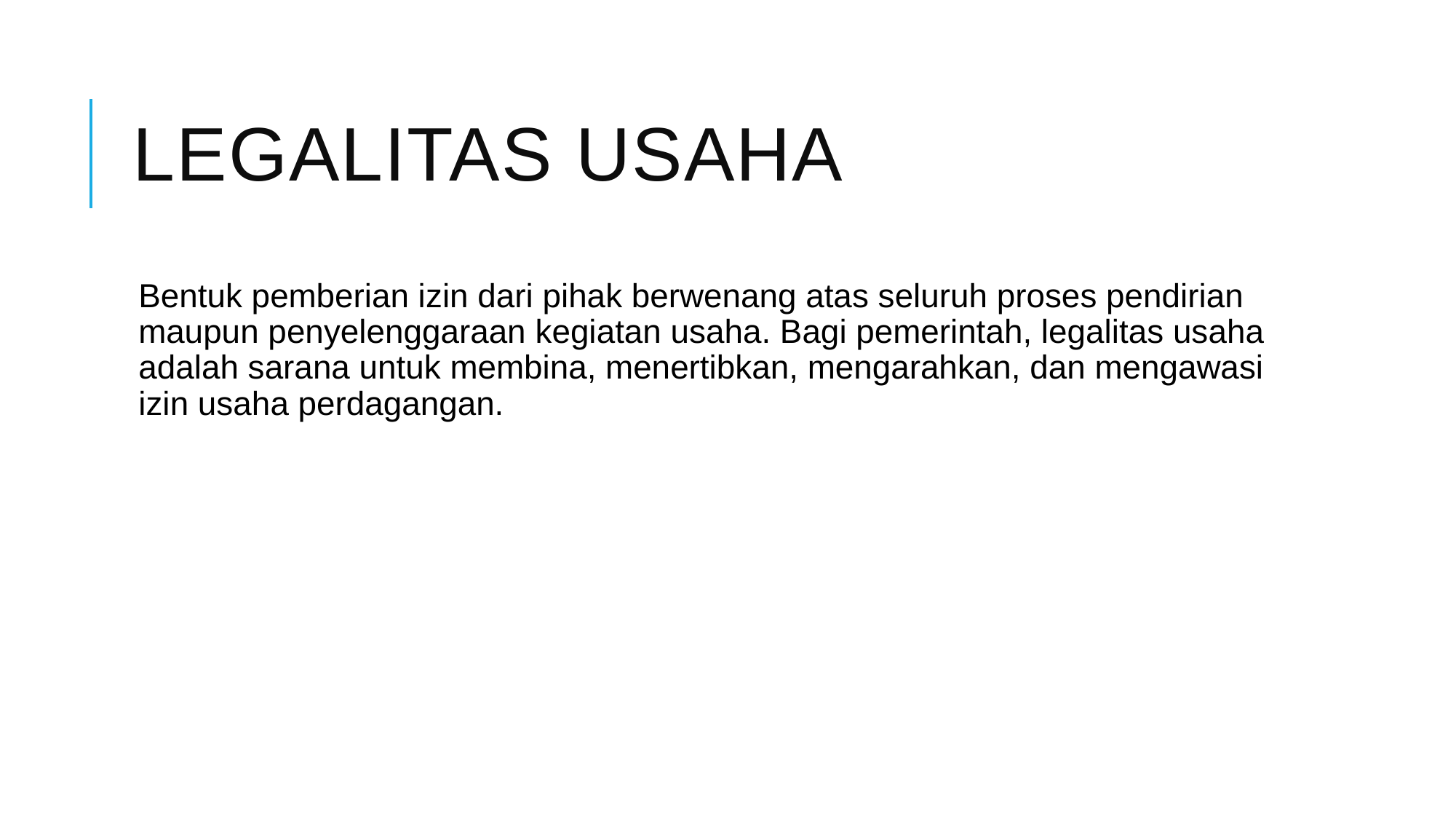

# Legalitas Usaha
Bentuk pemberian izin dari pihak berwenang atas seluruh proses pendirian maupun penyelenggaraan kegiatan usaha. Bagi pemerintah, legalitas usaha adalah sarana untuk membina, menertibkan, mengarahkan, dan mengawasi izin usaha perdagangan.